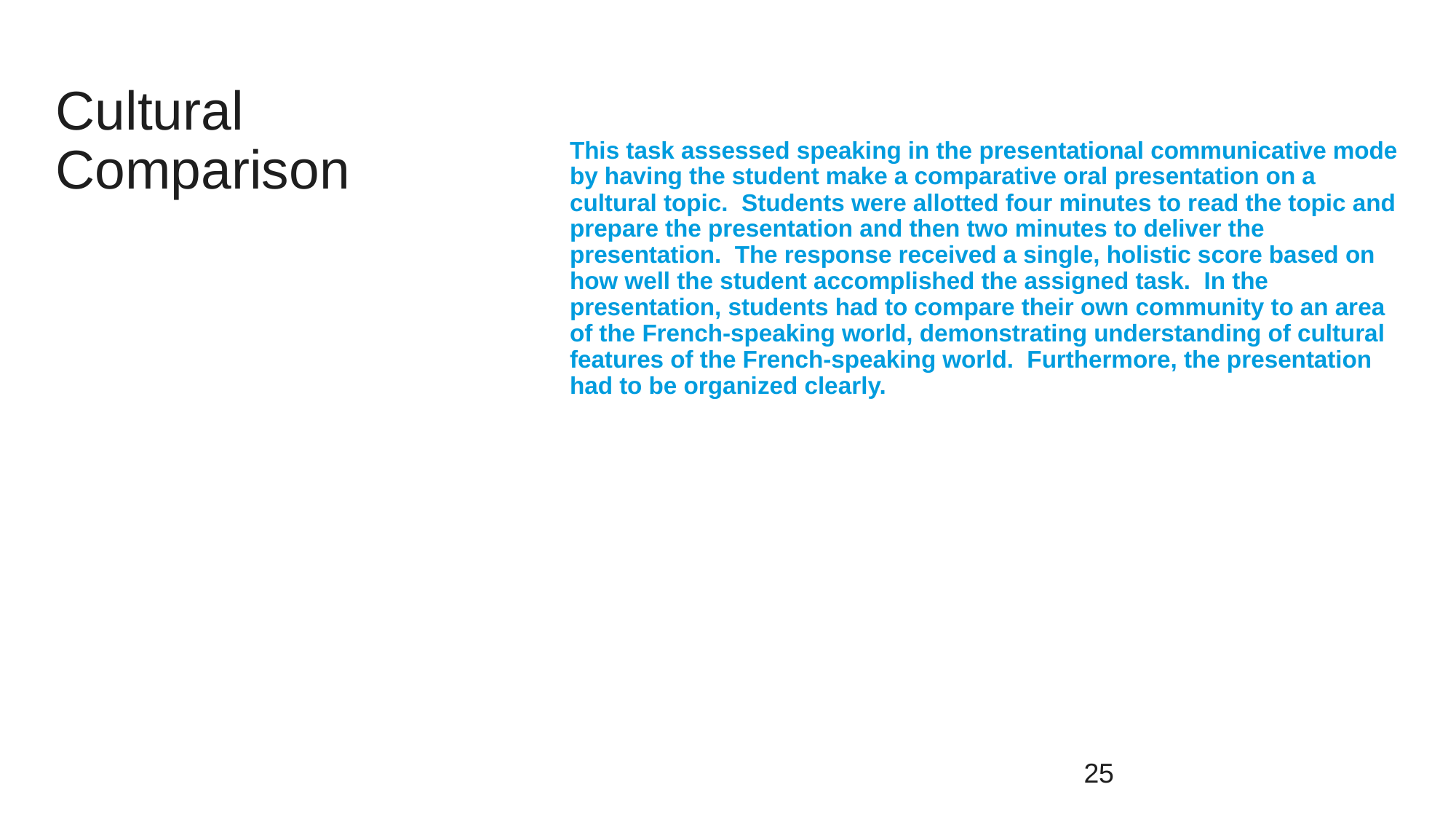

# Cultural Comparison

This task assessed speaking in the presentational communicative mode by having the student make a comparative oral presentation on a cultural topic.  Students were allotted four minutes to read the topic and prepare the presentation and then two minutes to deliver the presentation.  The response received a single, holistic score based on how well the student accomplished the assigned task.  In the presentation, students had to compare their own community to an area of the French-speaking world, demonstrating understanding of cultural features of the French-speaking world.  Furthermore, the presentation had to be organized clearly.

25